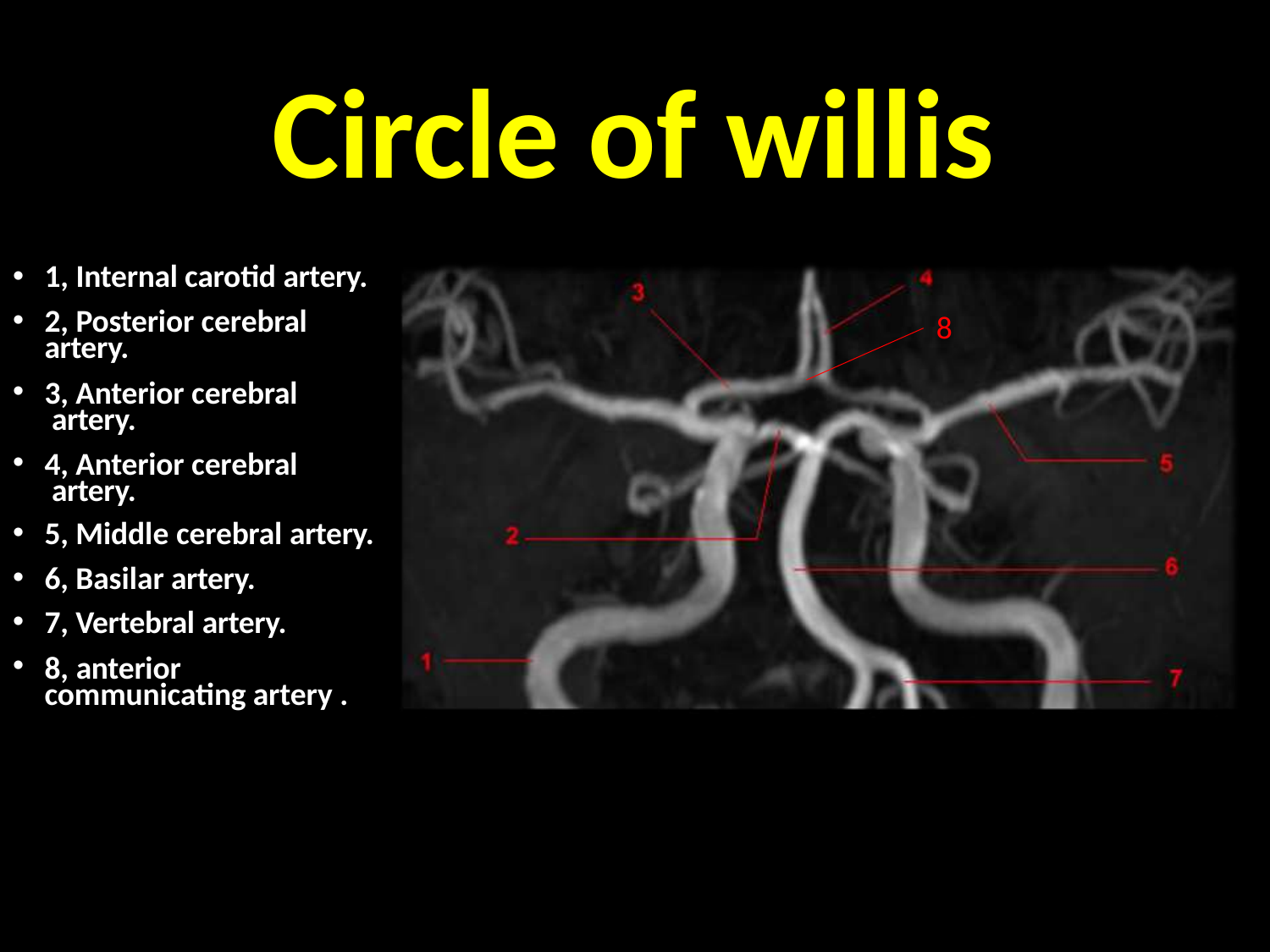

# Circle of willis
1, Internal carotid artery.
2, Posterior cerebral

8
artery.
3, Anterior cerebral  artery.
4, Anterior cerebral  artery.
5, Middle cerebral artery.
6, Basilar artery.
7, Vertebral artery.
8, anterior  communicating artery .